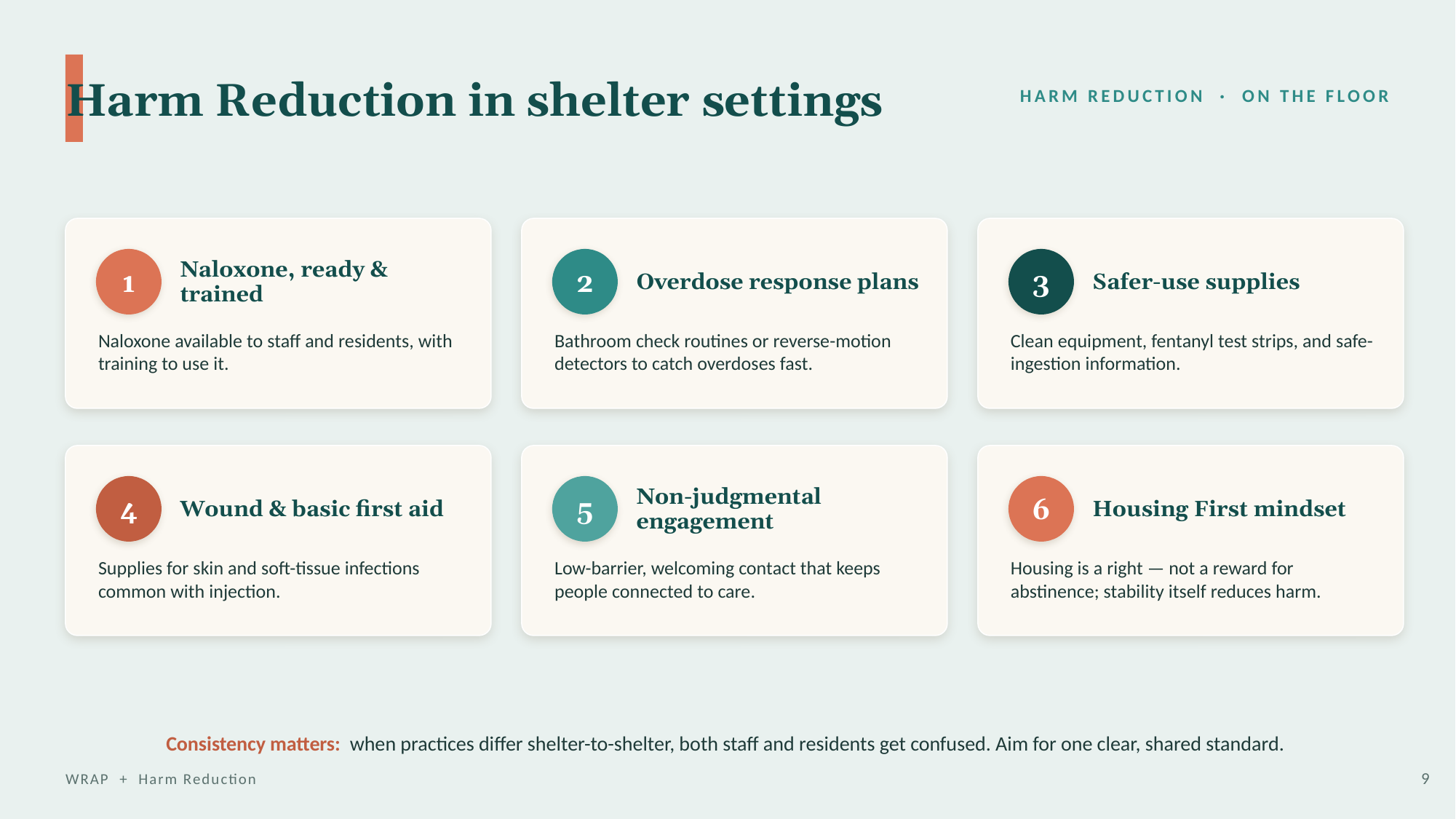

Harm Reduction in shelter settings

HARM REDUCTION  ·  ON THE FLOOR

Naloxone, ready & trained
Overdose response plans
Safer-use supplies

1

2

3
Naloxone available to staff and residents, with training to use it.
Bathroom check routines or reverse-motion detectors to catch overdoses fast.
Clean equipment, fentanyl test strips, and safe-ingestion information.

Wound & basic first aid
Non-judgmental engagement
Housing First mindset

4

5

6
Supplies for skin and soft-tissue infections common with injection.
Low-barrier, welcoming contact that keeps people connected to care.
Housing is a right — not a reward for abstinence; stability itself reduces harm.
Consistency matters:  when practices differ shelter-to-shelter, both staff and residents get confused. Aim for one clear, shared standard.
WRAP  +  Harm Reduction
9